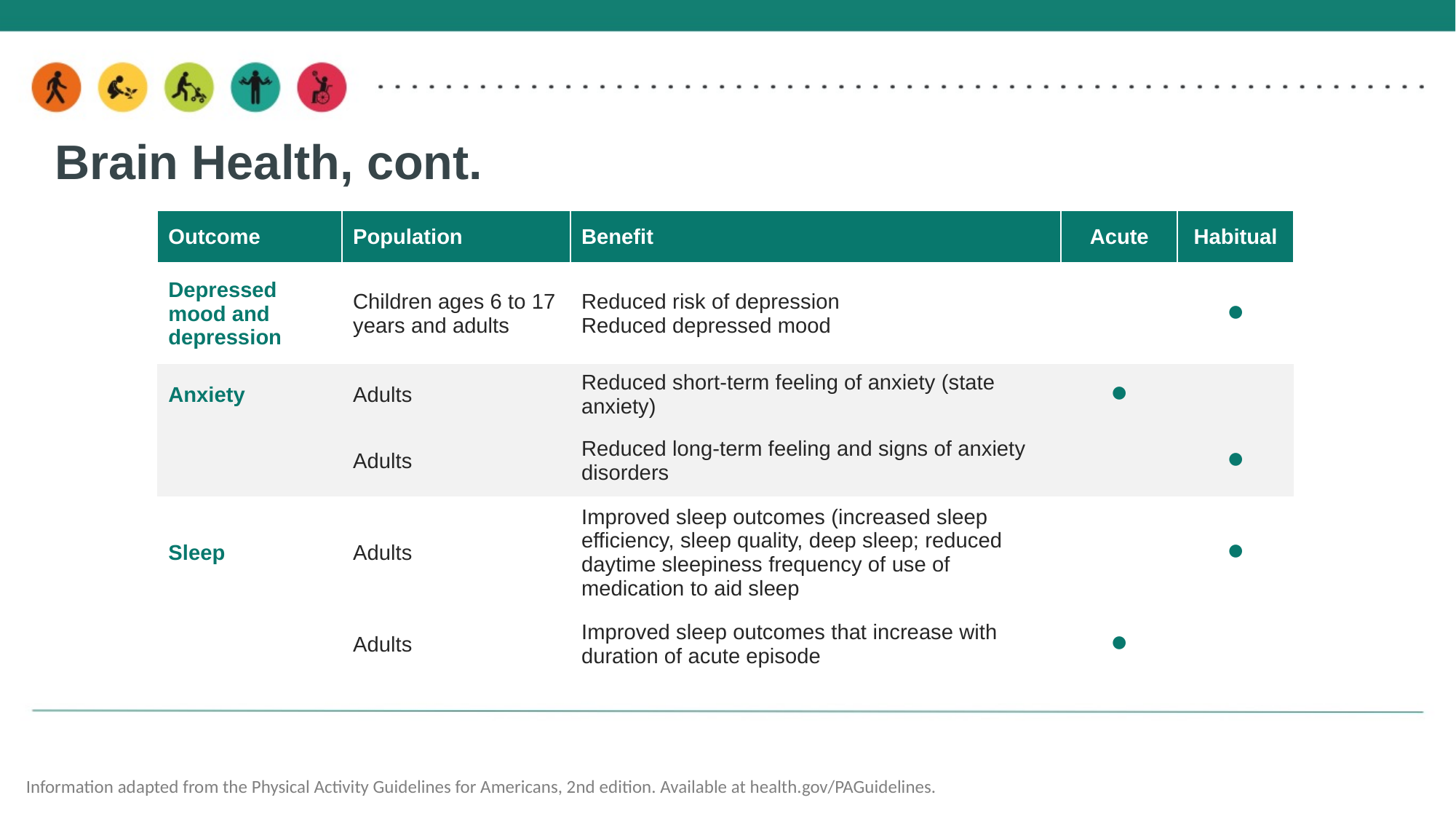

# Brain Health, cont.
| Outcome | Population | Benefit | Acute | Habitual |
| --- | --- | --- | --- | --- |
| Depressed mood and depression | Children ages 6 to 17 years and adults | Reduced risk of depression Reduced depressed mood |  | • |
| Anxiety | Adults | Reduced short-term feeling of anxiety (state anxiety) | • |  |
| Anxiety | Adults | Reduced long-term feeling and signs of anxiety disorders |  | • |
| Sleep | Adults | Improved sleep outcomes (increased sleep efficiency, sleep quality, deep sleep; reduced daytime sleepiness frequency of use of medication to aid sleep |  | • |
| Sleep | Adults | Improved sleep outcomes that increase with duration of acute episode | • |  |